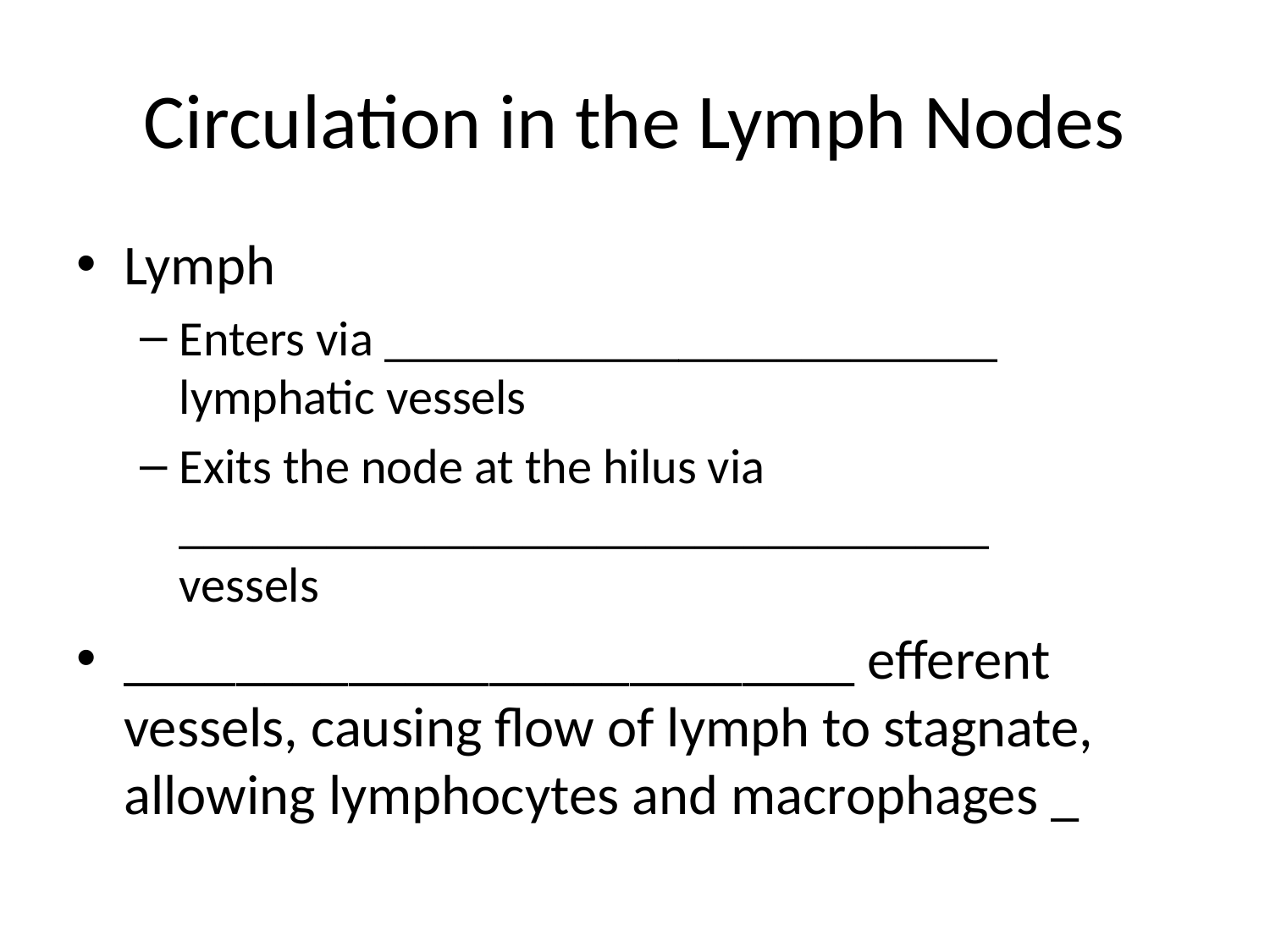

# Circulation in the Lymph Nodes
Lymph
Enters via _________________________ lymphatic vessels
Exits the node at the hilus via _________________________________ vessels
__________________________ efferent vessels, causing flow of lymph to stagnate, allowing lymphocytes and macrophages _